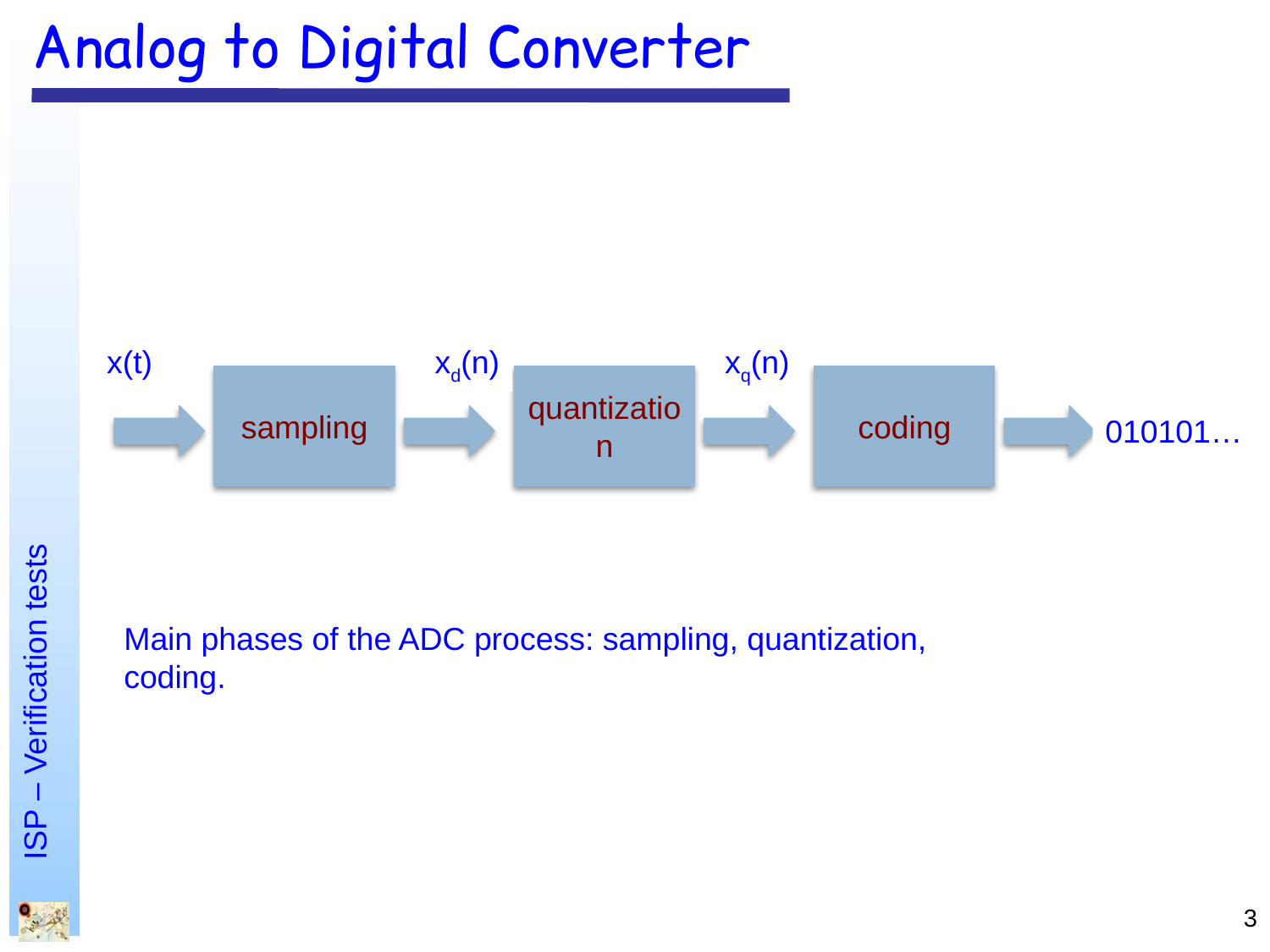

# Analog to Digital Converter
x(t)
xd(n)
xq(n)
sampling
quantization
coding
010101…

Main phases of the ADC process: sampling, quantization, coding.
3